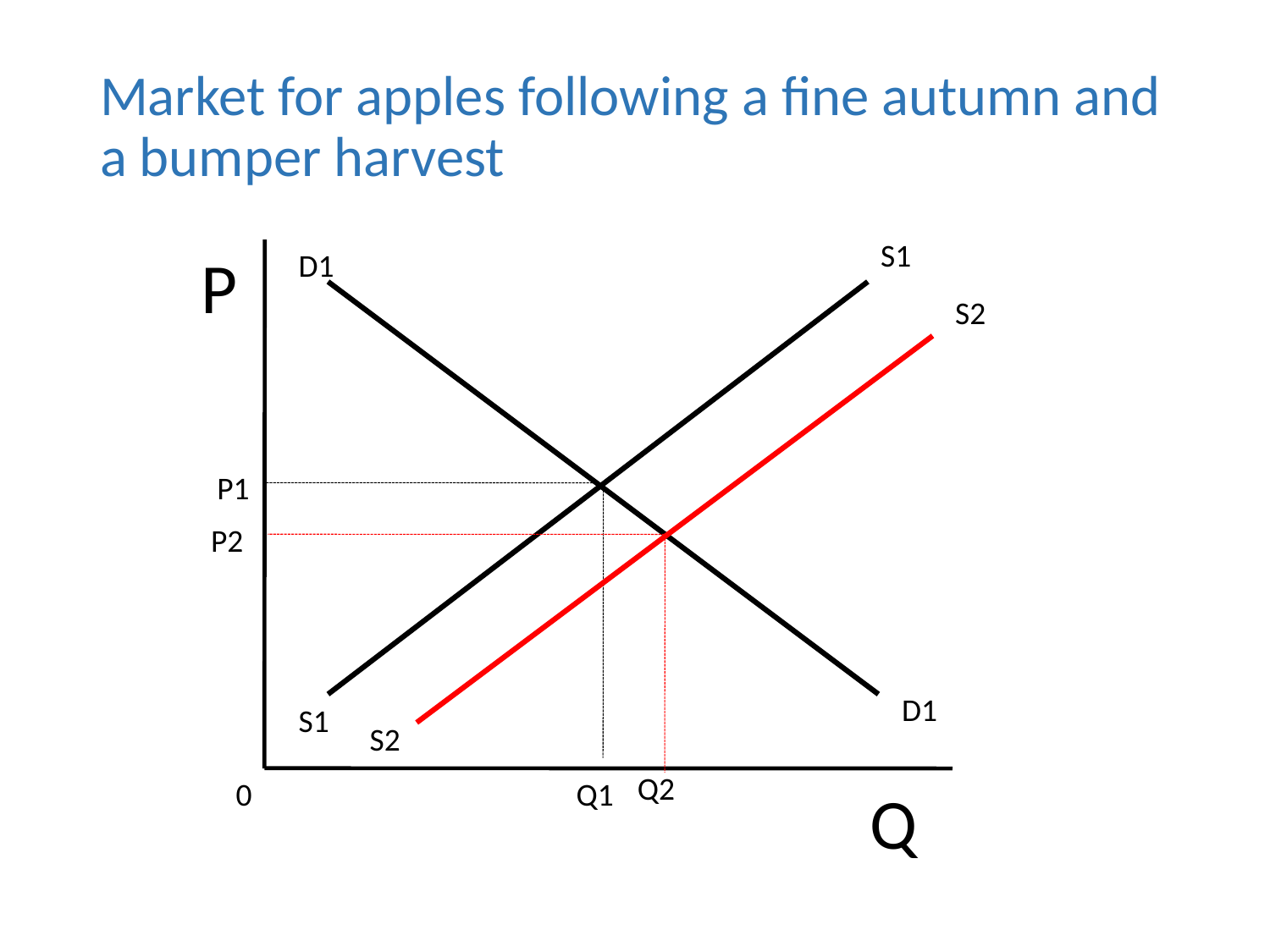

# Market for apples following a fine autumn and a bumper harvest
S1
P
D1
S2

P1
P2
D1

S1
S2
Q2
0
Q1
Q